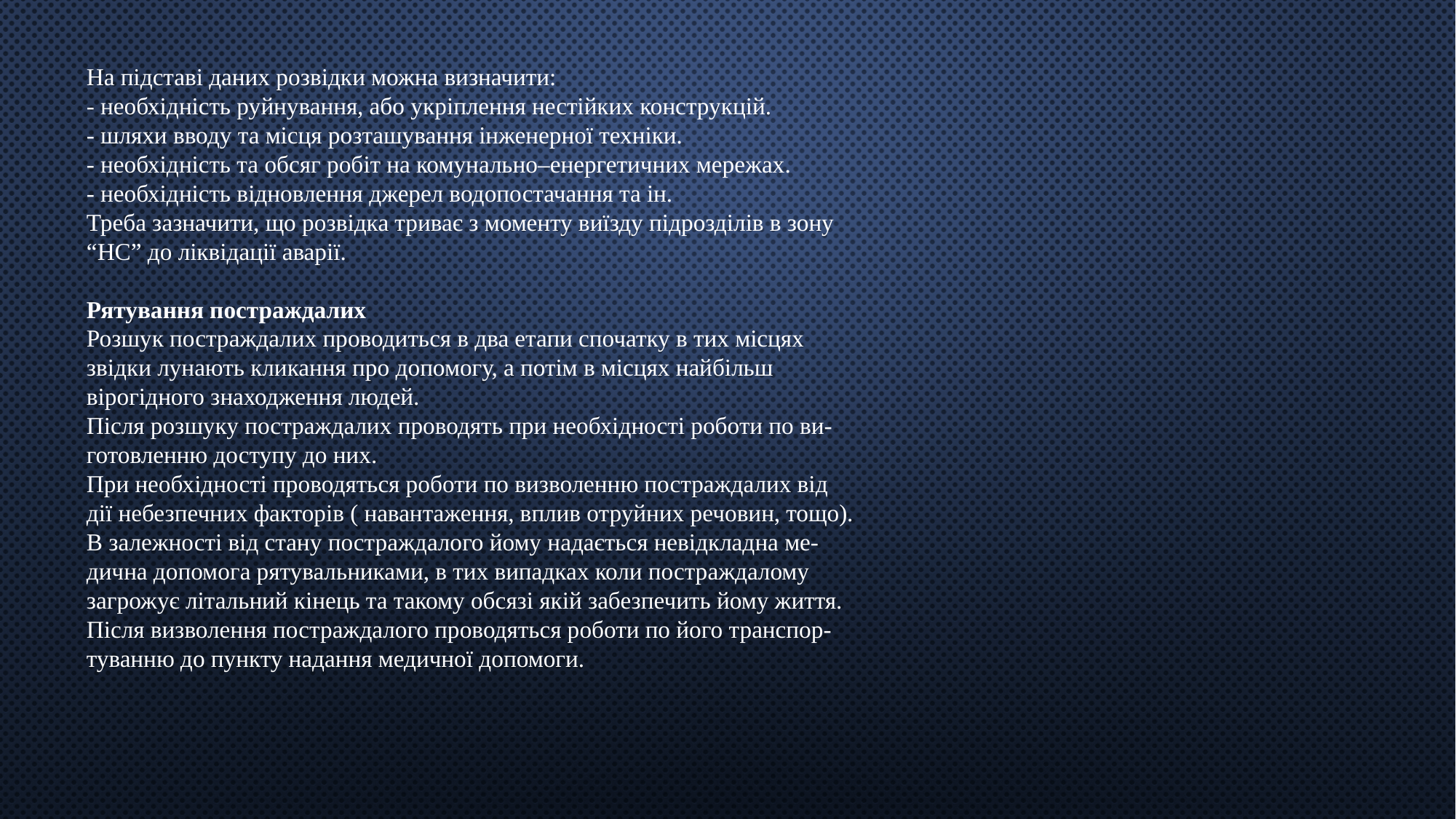

На підставі даних розвідки можна визначити:
- необхідність руйнування, або укріплення нестійких конструкцій.
- шляхи вводу та місця розташування інженерної техніки.
- необхідність та обсяг робіт на комунально–енергетичних мережах.
- необхідність відновлення джерел водопостачання та ін.
Треба зазначити, що розвідка триває з моменту виїзду підрозділів в зону
“НС” до ліквідації аварії.

Рятування постраждалих
Розшук постраждалих проводиться в два етапи спочатку в тих місцях
звідки лунають кликання про допомогу, а потім в місцях найбільш
вірогідного знаходження людей.
Після розшуку постраждалих проводять при необхідності роботи по ви-
готовленню доступу до них.
При необхідності проводяться роботи по визволенню постраждалих від
дії небезпечних факторів ( навантаження, вплив отруйних речовин, тощо).
В залежності від стану постраждалого йому надається невідкладна ме-
дична допомога рятувальниками, в тих випадках коли постраждалому
загрожує літальний кінець та такому обсязі якій забезпечить йому життя.
Після визволення постраждалого проводяться роботи по його транспор-
туванню до пункту надання медичної допомоги.